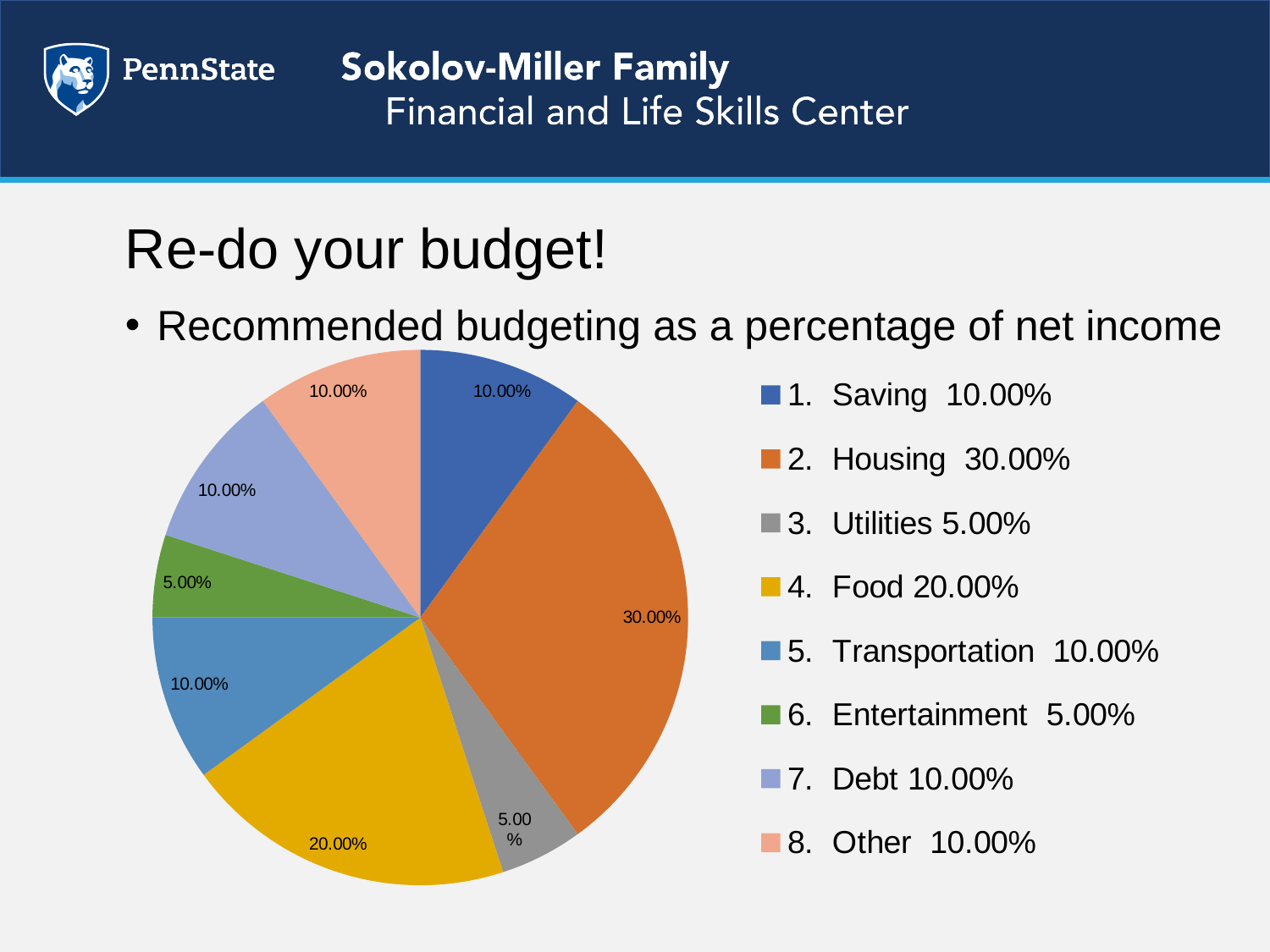

# Re-do your budget!
Recommended budgeting as a percentage of net income

[unsupported chart]